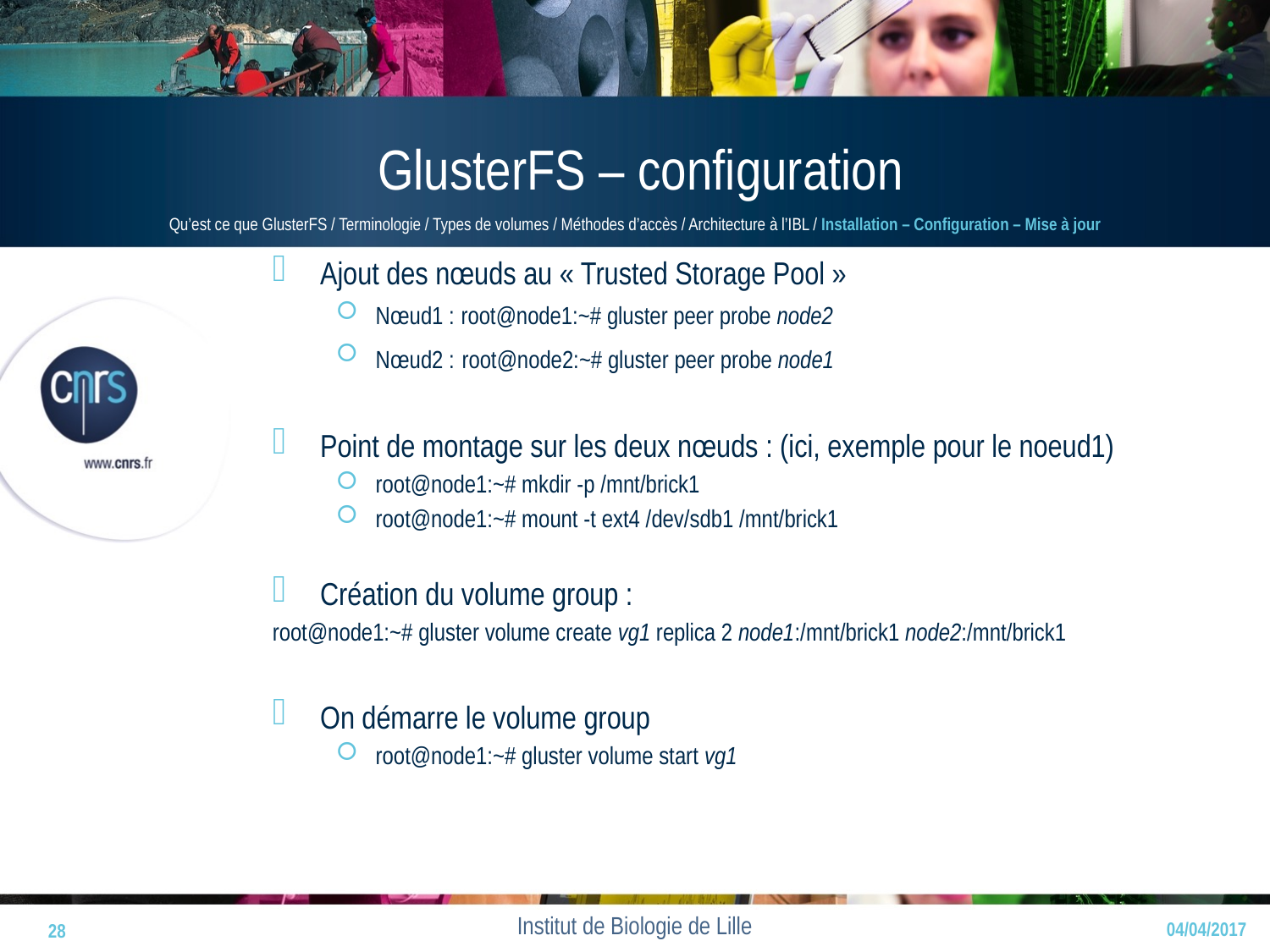

# GlusterFS – configuration
Qu’est ce que GlusterFS / Terminologie / Types de volumes / Méthodes d’accès / Architecture à l’IBL / Installation – Configuration – Mise à jour
Ajout des nœuds au « Trusted Storage Pool »
Nœud1 : root@node1:~# gluster peer probe node2
Nœud2 : root@node2:~# gluster peer probe node1

Point de montage sur les deux nœuds : (ici, exemple pour le noeud1)
root@node1:~# mkdir -p /mnt/brick1
root@node1:~# mount -t ext4 /dev/sdb1 /mnt/brick1

Création du volume group :
root@node1:~# gluster volume create vg1 replica 2 node1:/mnt/brick1 node2:/mnt/brick1

On démarre le volume group
root@node1:~# gluster volume start vg1

28